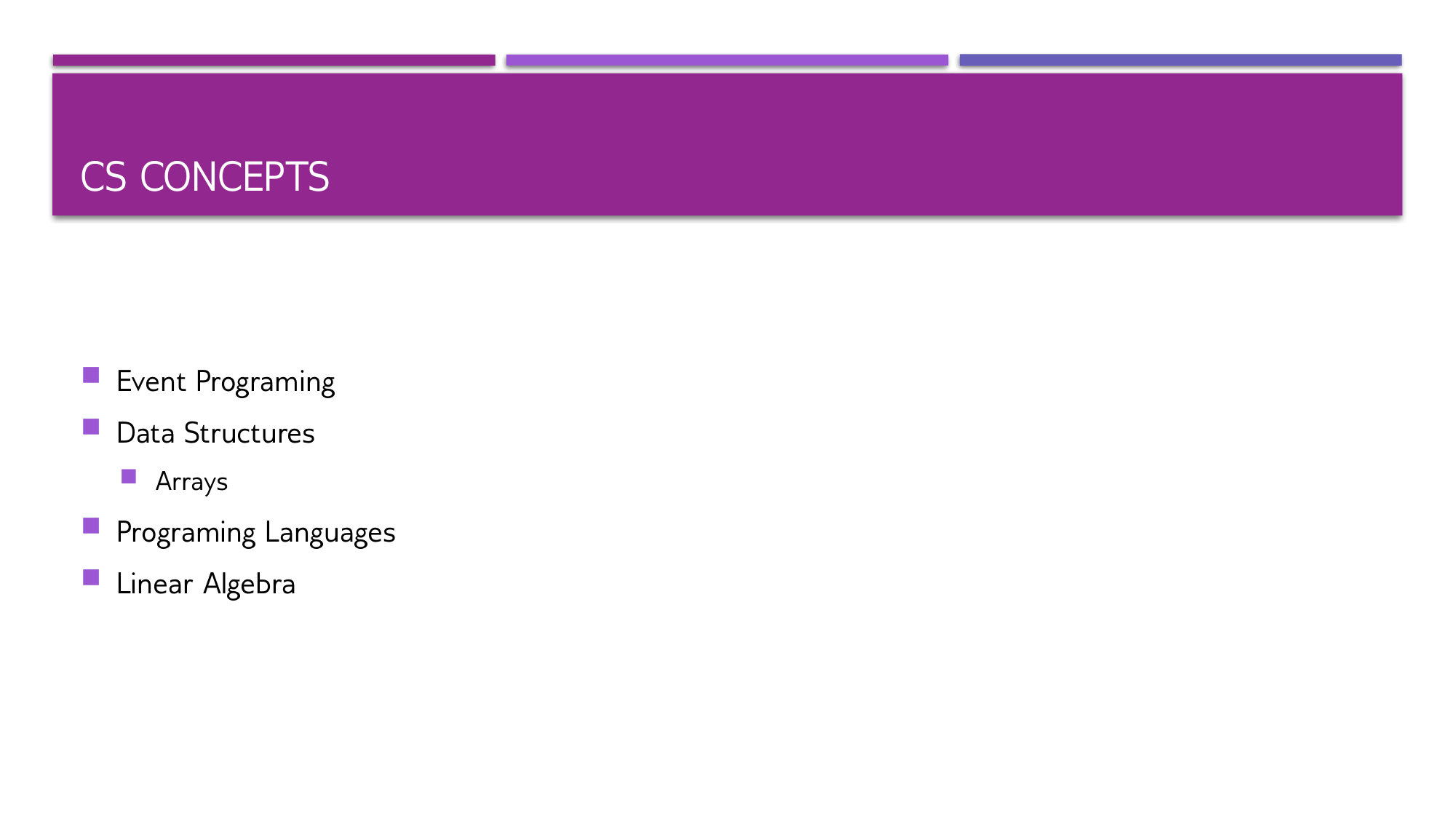

# CS Concepts
Event Programing
Data Structures
Arrays
Programing Languages
Linear Algebra